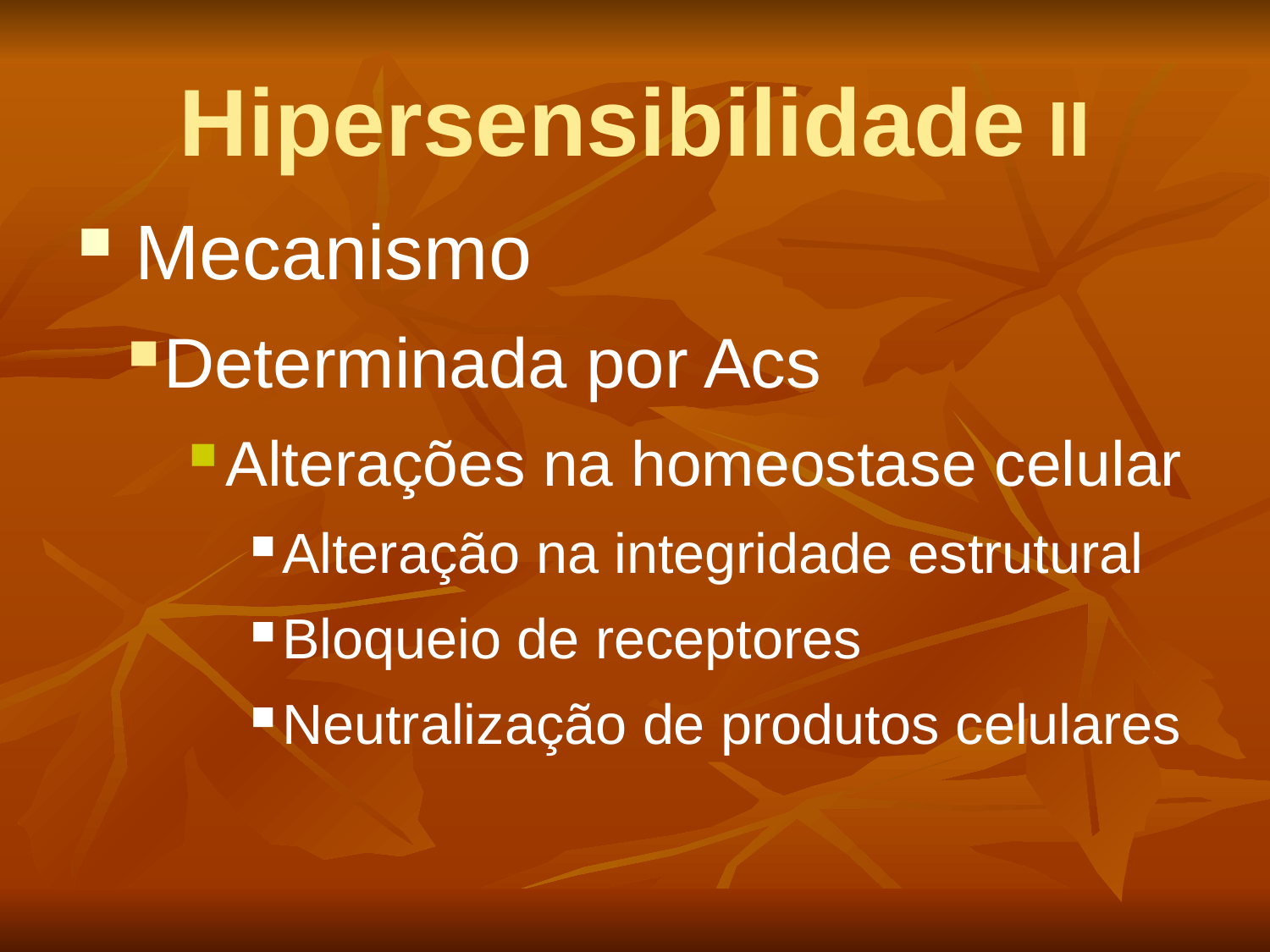

# Hipersensibilidade II
 Mecanismo
Determinada por Acs
Alterações na homeostase celular
Alteração na integridade estrutural
Bloqueio de receptores
Neutralização de produtos celulares